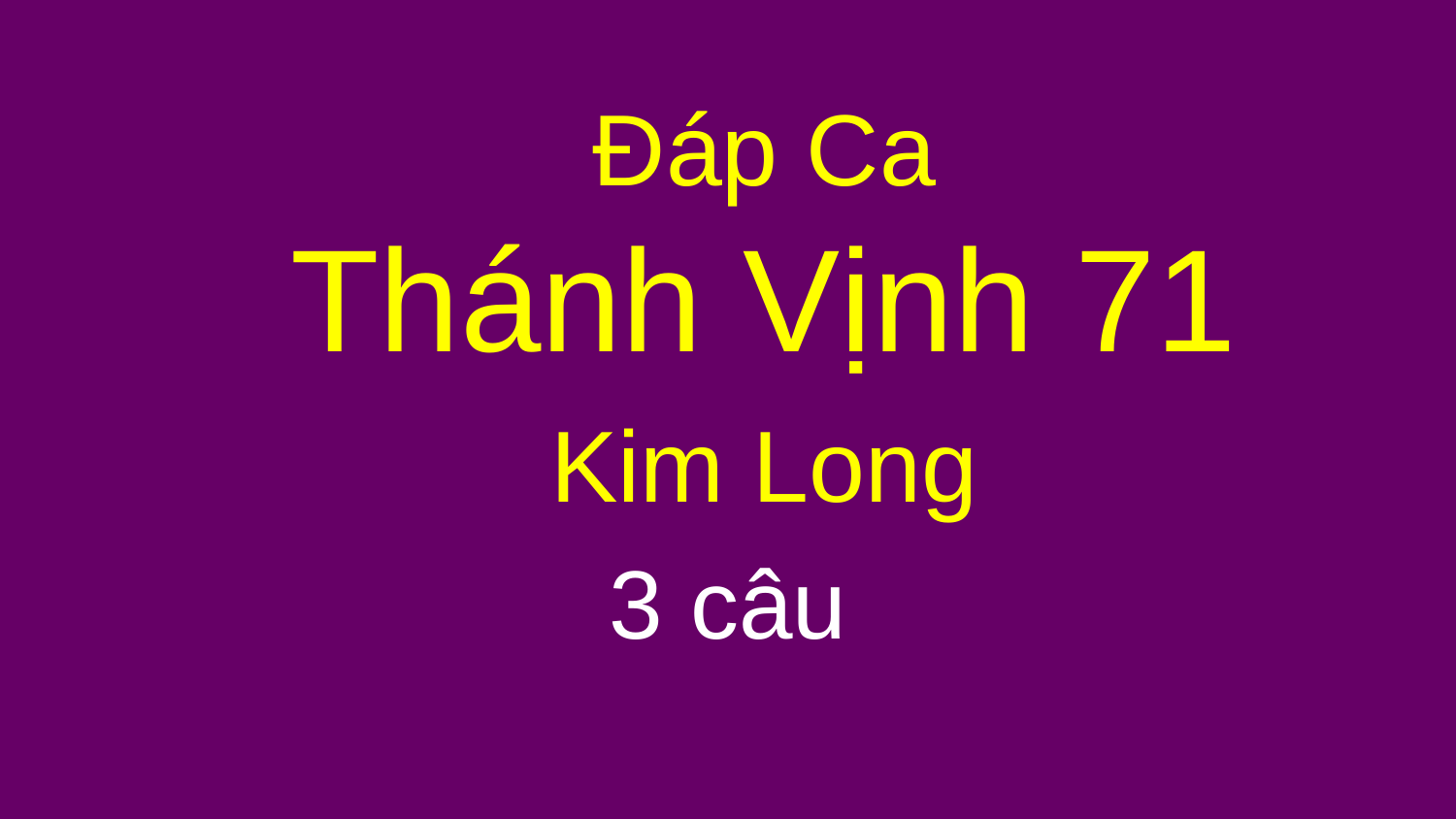

Đáp Ca
Thánh Vịnh 71
Kim Long
3 câu